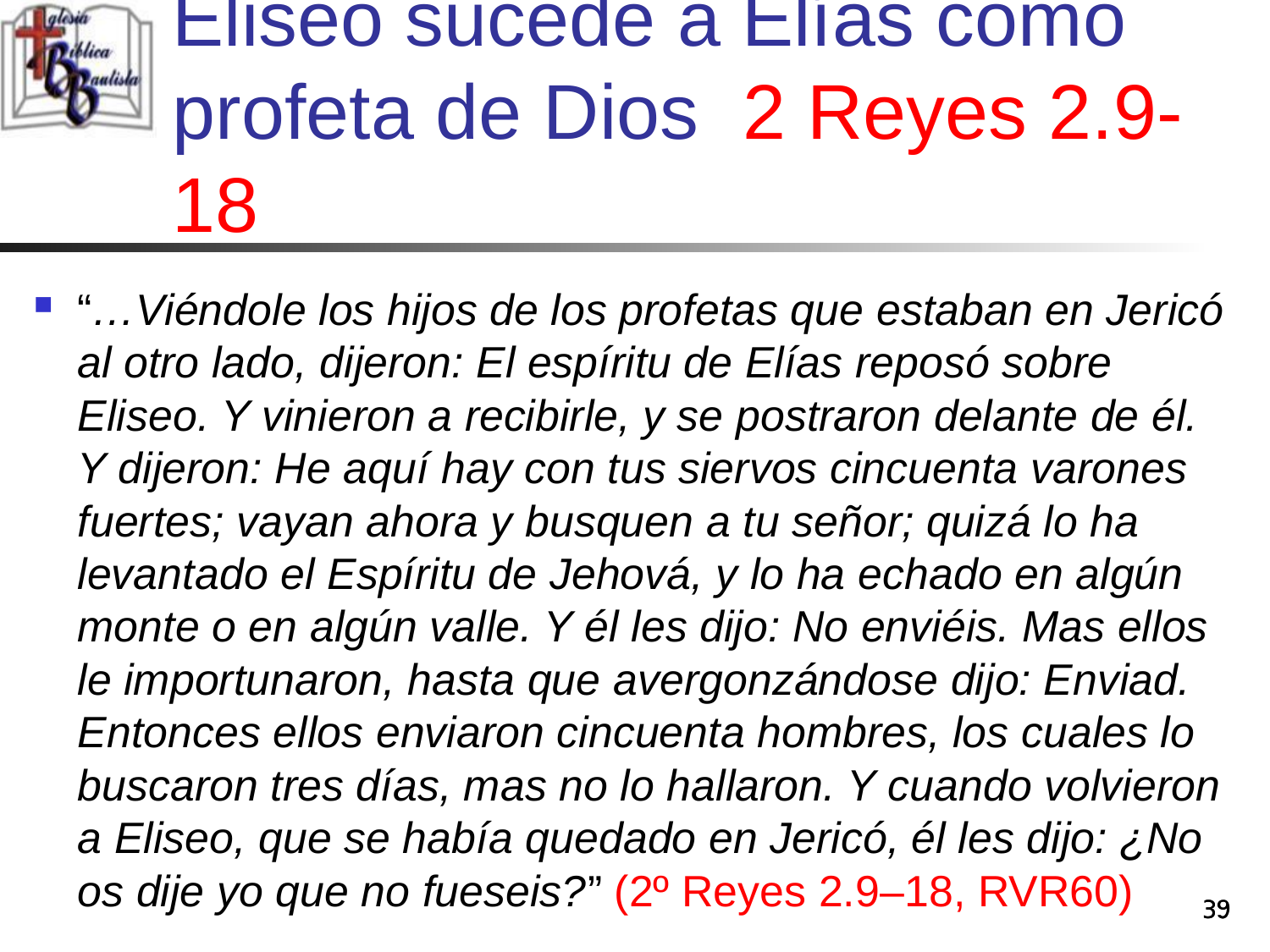

# Eliseo sucede a Elías como profeta de Dios  2 Reyes 2.9-18
“…Viéndole los hijos de los profetas que estaban en Jericó al otro lado, dijeron: El espíritu de Elías reposó sobre Eliseo. Y vinieron a recibirle, y se postraron delante de él. Y dijeron: He aquí hay con tus siervos cincuenta varones fuertes; vayan ahora y busquen a tu señor; quizá lo ha levantado el Espíritu de Jehová, y lo ha echado en algún monte o en algún valle. Y él les dijo: No enviéis. Mas ellos le importunaron, hasta que avergonzándose dijo: Enviad. Entonces ellos enviaron cincuenta hombres, los cuales lo buscaron tres días, mas no lo hallaron. Y cuando volvieron a Eliseo, que se había quedado en Jericó, él les dijo: ¿No os dije yo que no fueseis?” (2º Reyes 2.9–18, RVR60)

39
39